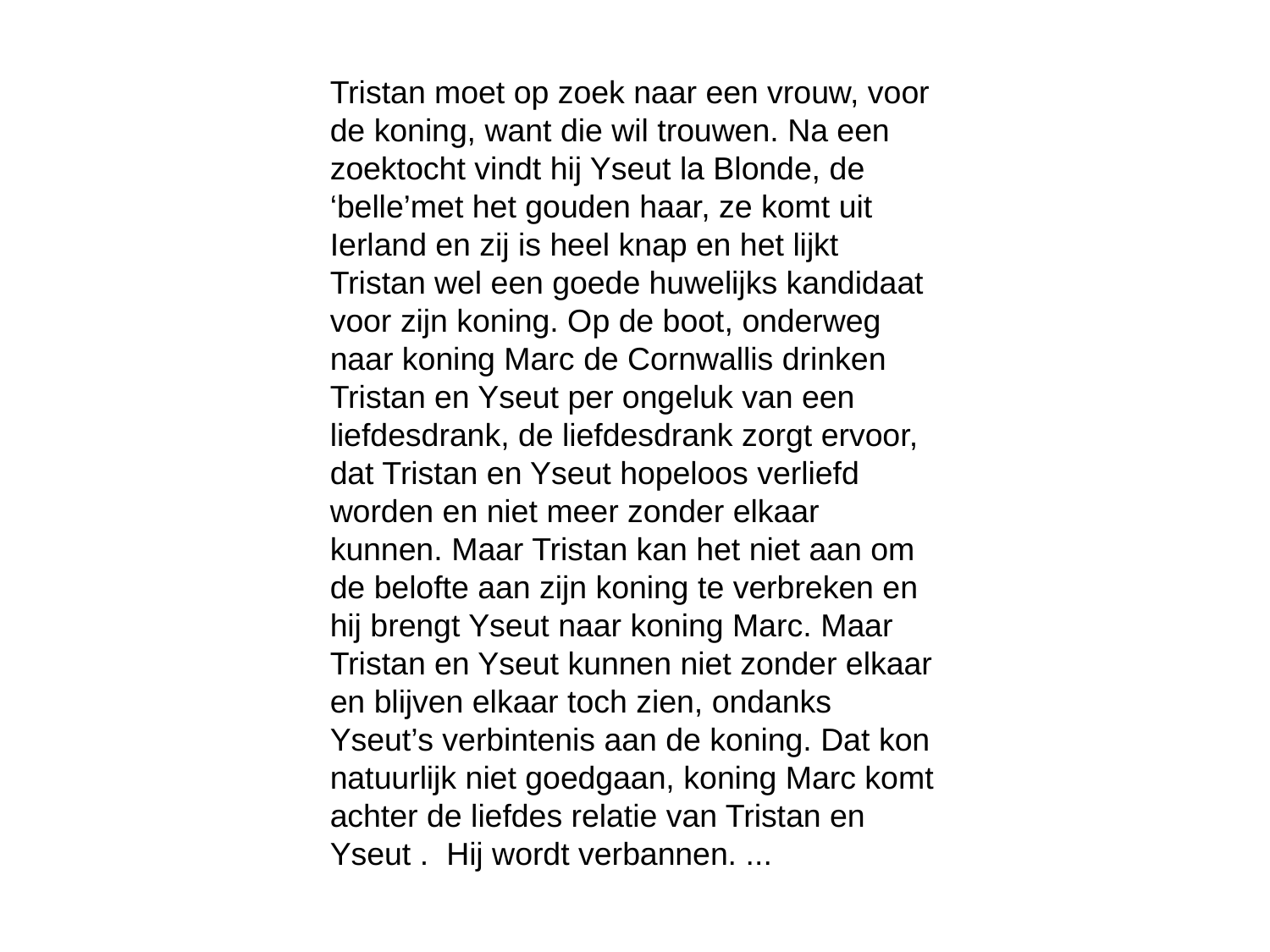

Tristan moet op zoek naar een vrouw, voor de koning, want die wil trouwen. Na een zoektocht vindt hij Yseut la Blonde, de ‘belle’met het gouden haar, ze komt uit Ierland en zij is heel knap en het lijkt Tristan wel een goede huwelijks kandidaat voor zijn koning. Op de boot, onderweg naar koning Marc de Cornwallis drinken Tristan en Yseut per ongeluk van een liefdesdrank, de liefdesdrank zorgt ervoor, dat Tristan en Yseut hopeloos verliefd worden en niet meer zonder elkaar kunnen. Maar Tristan kan het niet aan om de belofte aan zijn koning te verbreken en hij brengt Yseut naar koning Marc. Maar Tristan en Yseut kunnen niet zonder elkaar en blijven elkaar toch zien, ondanks Yseut’s verbintenis aan de koning. Dat kon natuurlijk niet goedgaan, koning Marc komt achter de liefdes relatie van Tristan en Yseut .  Hij wordt verbannen. ...